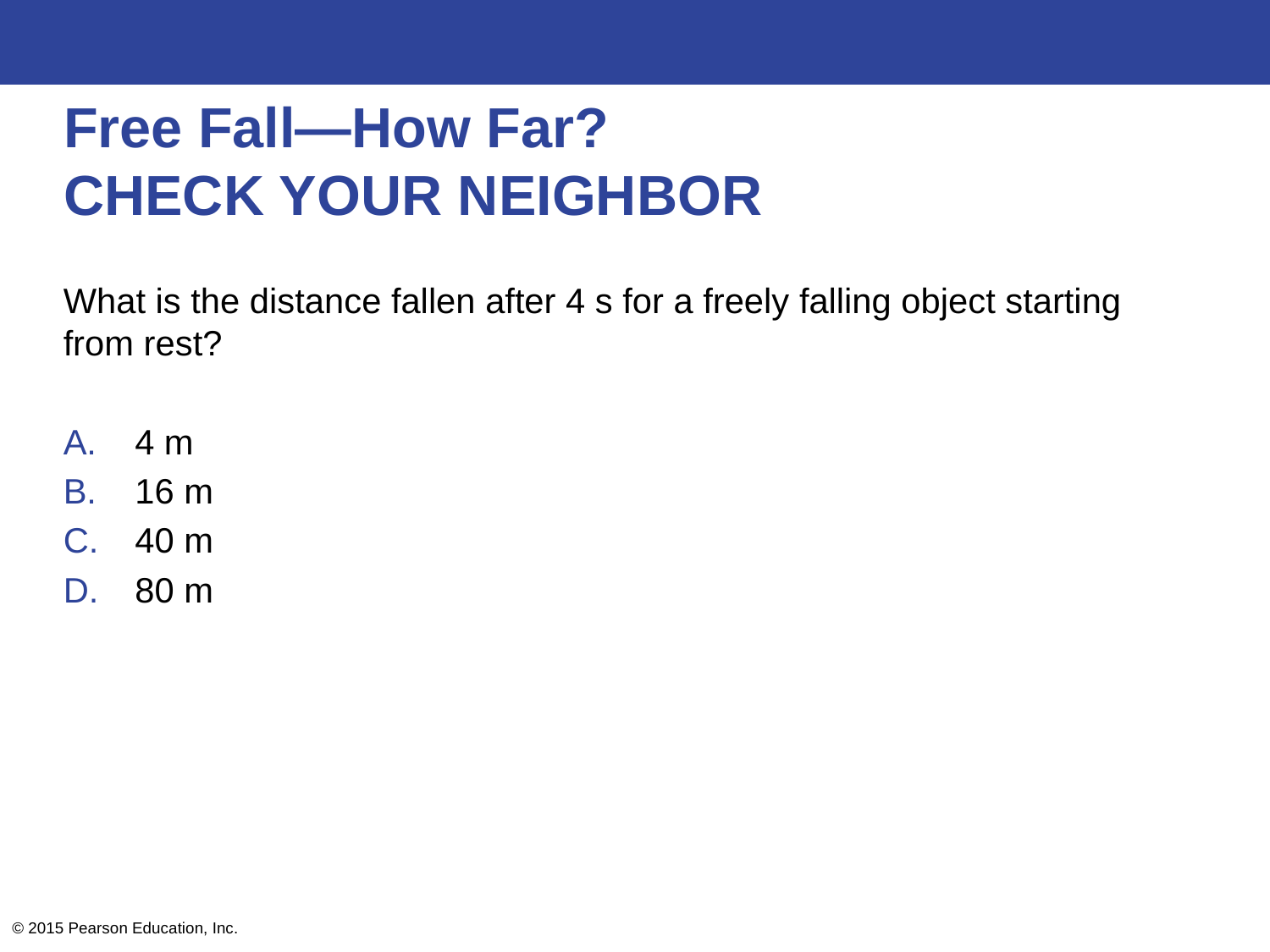

# Free Fall—How Far? CHECK YOUR NEIGHBOR
What is the distance fallen after 4 s for a freely falling object starting from rest?

4 m
16 m
40 m
80 m
© 2015 Pearson Education, Inc.